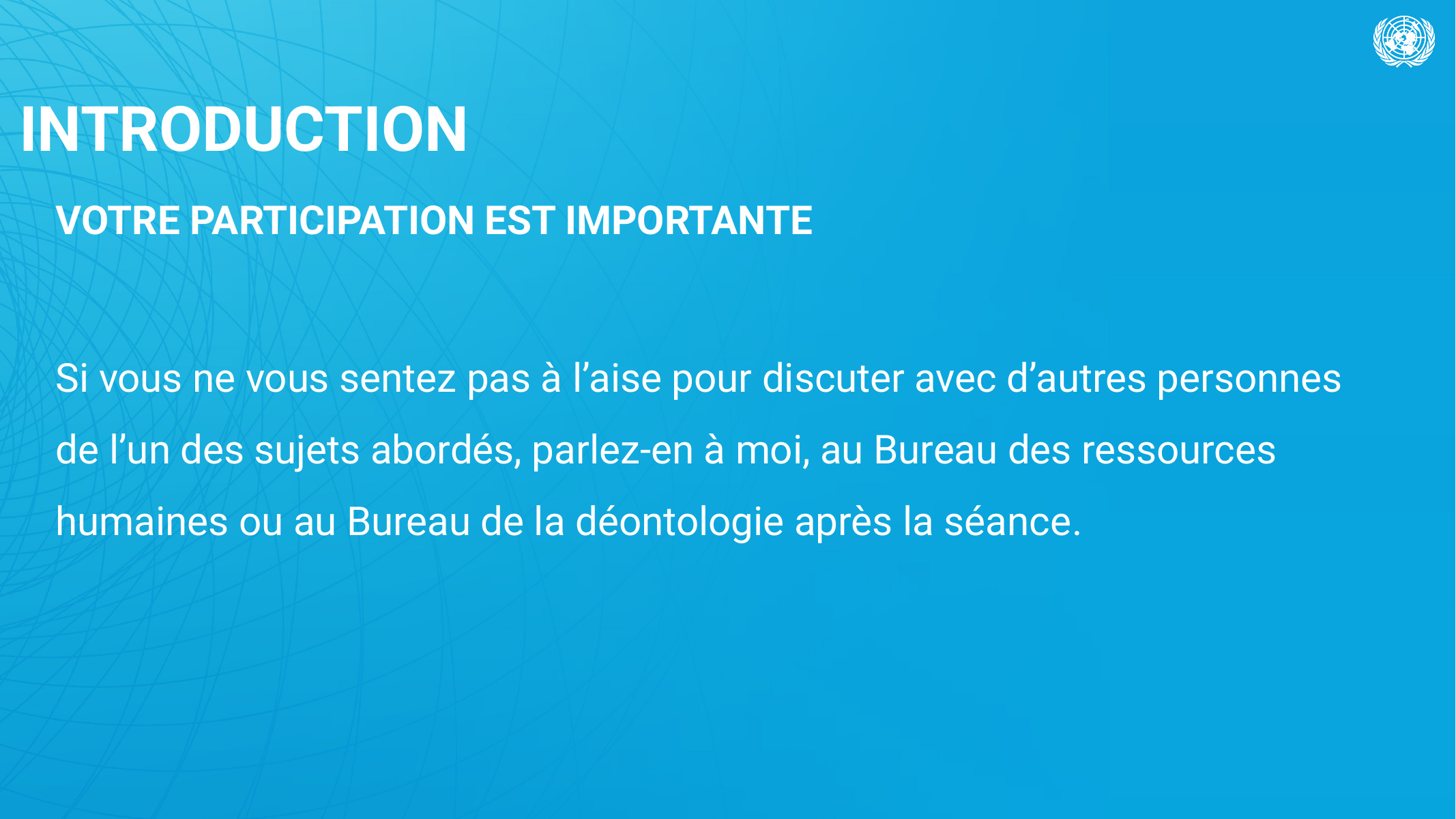

# INTRODUCTION
VOTRE PARTICIPATION EST IMPORTANTE

Si vous ne vous sentez pas à l’aise pour discuter avec d’autres personnes de l’un des sujets abordés, parlez-en à moi, au Bureau des ressources humaines ou au Bureau de la déontologie après la séance.